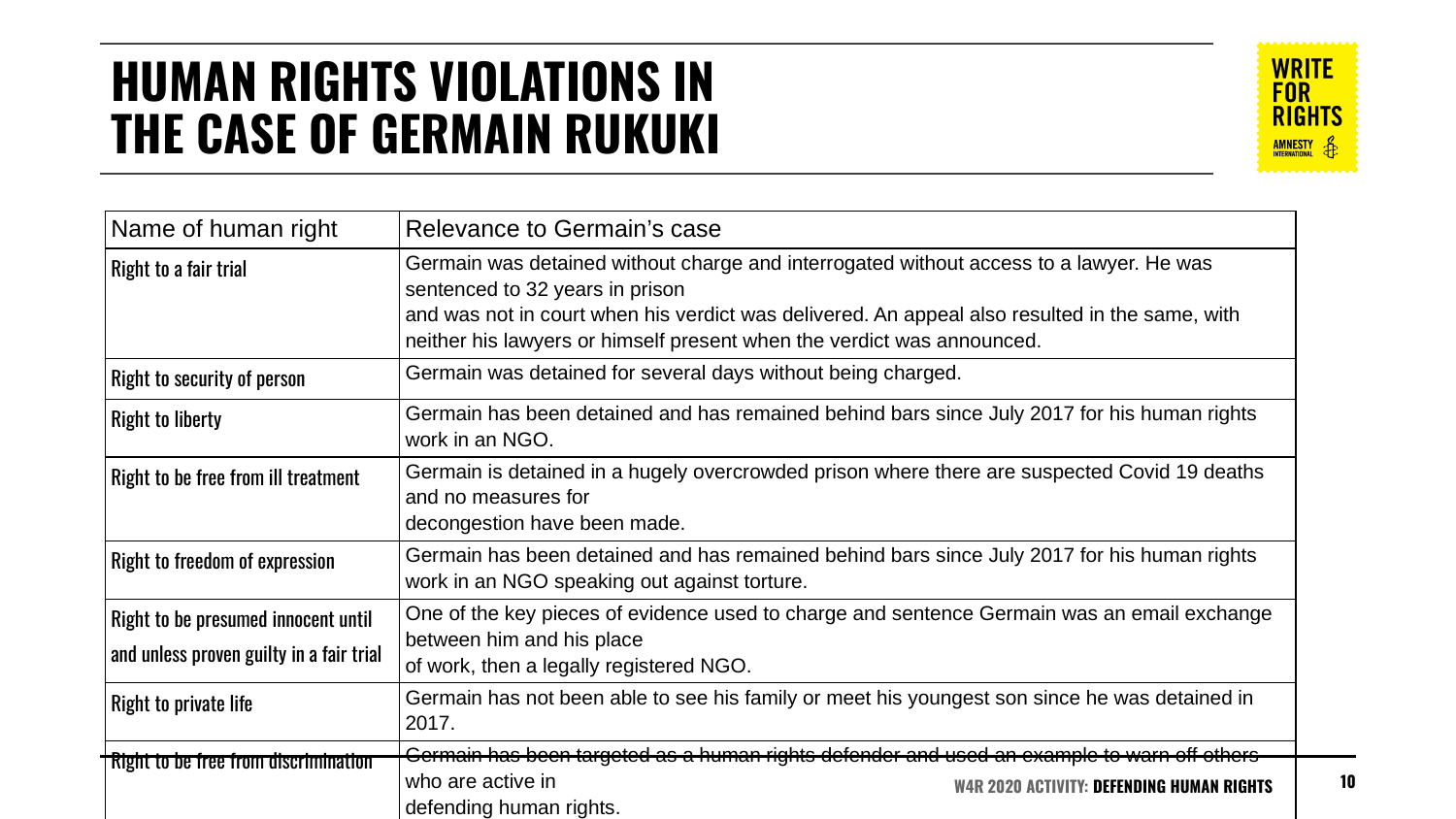

# HUMAN RIGHTS VIOLATIONS IN THE CASE OF GERMAIN RUKUKI
| Name of human right | Relevance to Germain’s case |
| --- | --- |
| Right to a fair trial | Germain was detained without charge and interrogated without access to a lawyer. He was sentenced to 32 years in prison and was not in court when his verdict was delivered. An appeal also resulted in the same, with neither his lawyers or himself present when the verdict was announced. |
| Right to security of person | Germain was detained for several days without being charged. |
| Right to liberty | Germain has been detained and has remained behind bars since July 2017 for his human rights work in an NGO. |
| Right to be free from ill treatment | Germain is detained in a hugely overcrowded prison where there are suspected Covid 19 deaths and no measures for decongestion have been made. |
| Right to freedom of expression | Germain has been detained and has remained behind bars since July 2017 for his human rights work in an NGO speaking out against torture. |
| Right to be presumed innocent until and unless proven guilty in a fair trial | One of the key pieces of evidence used to charge and sentence Germain was an email exchange between him and his place of work, then a legally registered NGO. |
| Right to private life | Germain has not been able to see his family or meet his youngest son since he was detained in 2017. |
| Right to be free from discrimination | Germain has been targeted as a human rights defender and used an example to warn off others who are active in defending human rights. |
W4R 2020 ACTIVITY: DEFENDING HUMAN RIGHTS
10